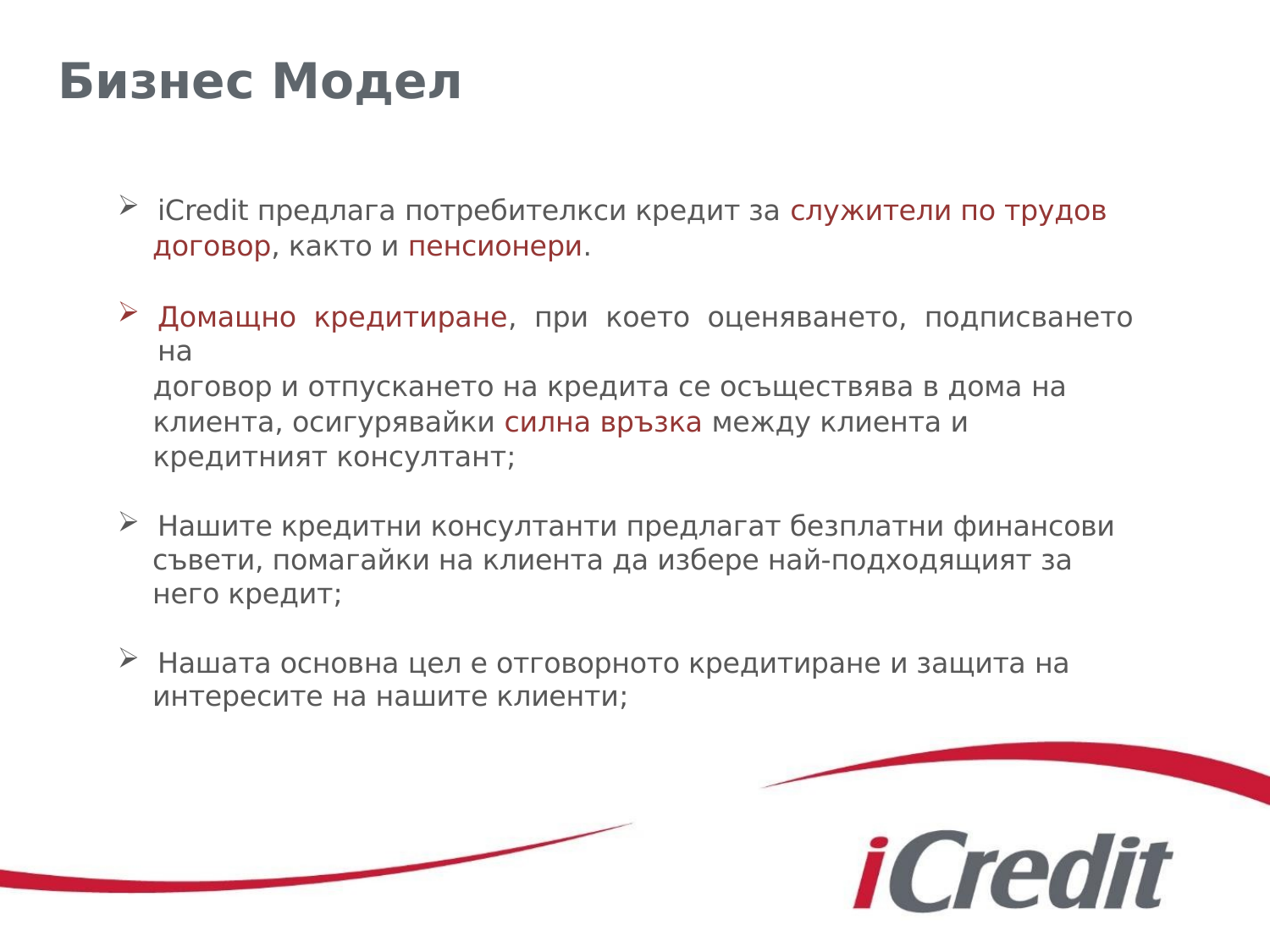

# Бизнес Модел
iCredit предлага потребителкси кредит за служители по трудов
    договор, както и пенсионери.

Домащно кредитиране, при което оценяването, подписването на
    договор и отпускането на кредита се осъществява в дома на
    клиента, осигурявайки силна връзка между клиента и
    кредитният консултант;

Нашите кредитни консултанти предлагат безплатни финансови
    съвети, помагайки на клиента да избере най-подходящият за
    него кредит;

Нашата основна цел е отговорното кредитиране и защита на
    интересите на нашите клиенти;